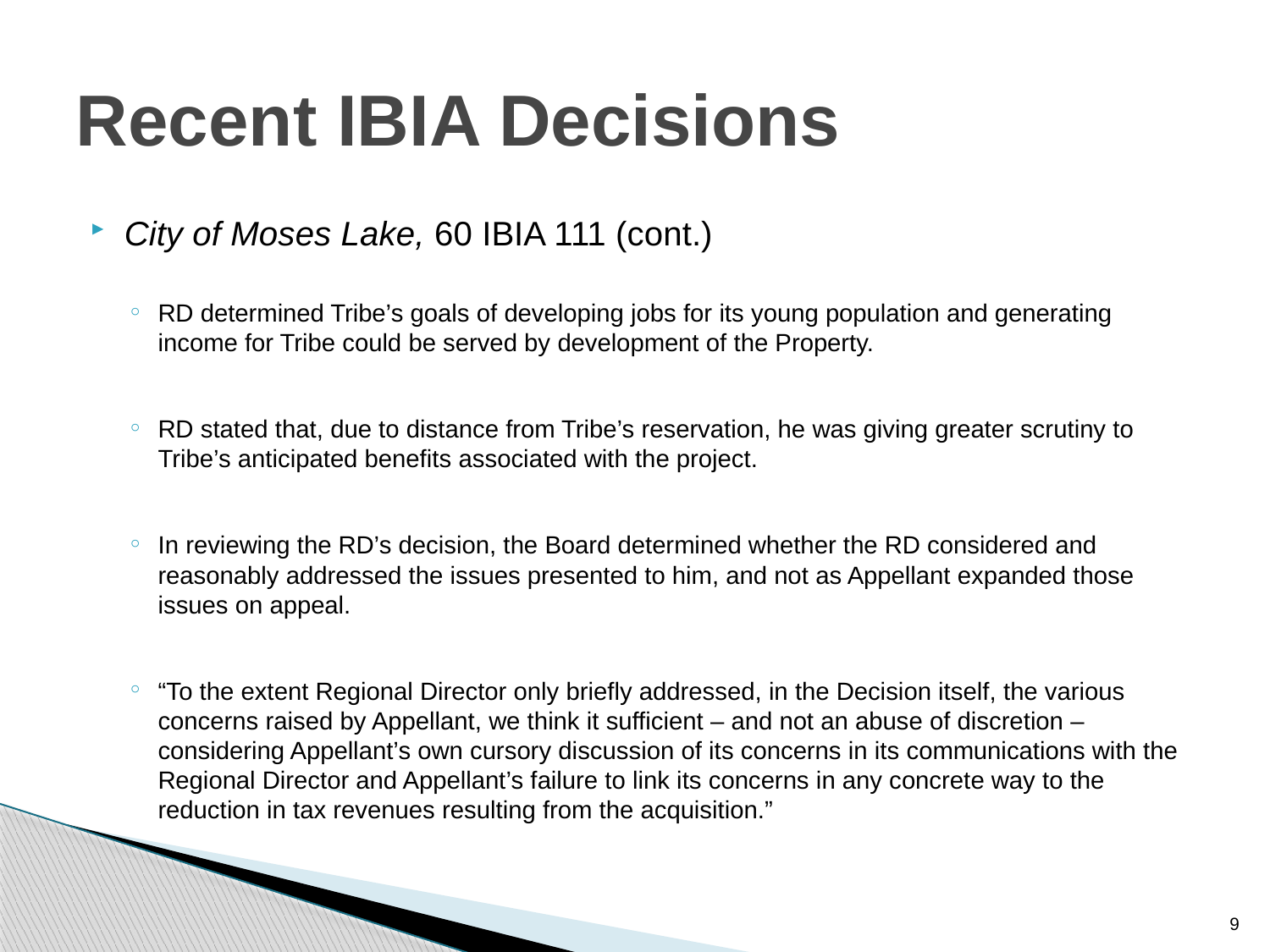

# Recent IBIA Decisions
City of Moses Lake, 60 IBIA 111 (cont.)

RD determined Tribe’s goals of developing jobs for its young population and generating income for Tribe could be served by development of the Property.

RD stated that, due to distance from Tribe’s reservation, he was giving greater scrutiny to Tribe’s anticipated benefits associated with the project.

In reviewing the RD’s decision, the Board determined whether the RD considered and reasonably addressed the issues presented to him, and not as Appellant expanded those issues on appeal.

“To the extent Regional Director only briefly addressed, in the Decision itself, the various concerns raised by Appellant, we think it sufficient – and not an abuse of discretion – considering Appellant’s own cursory discussion of its concerns in its communications with the Regional Director and Appellant’s failure to link its concerns in any concrete way to the reduction in tax revenues resulting from the acquisition.”

9